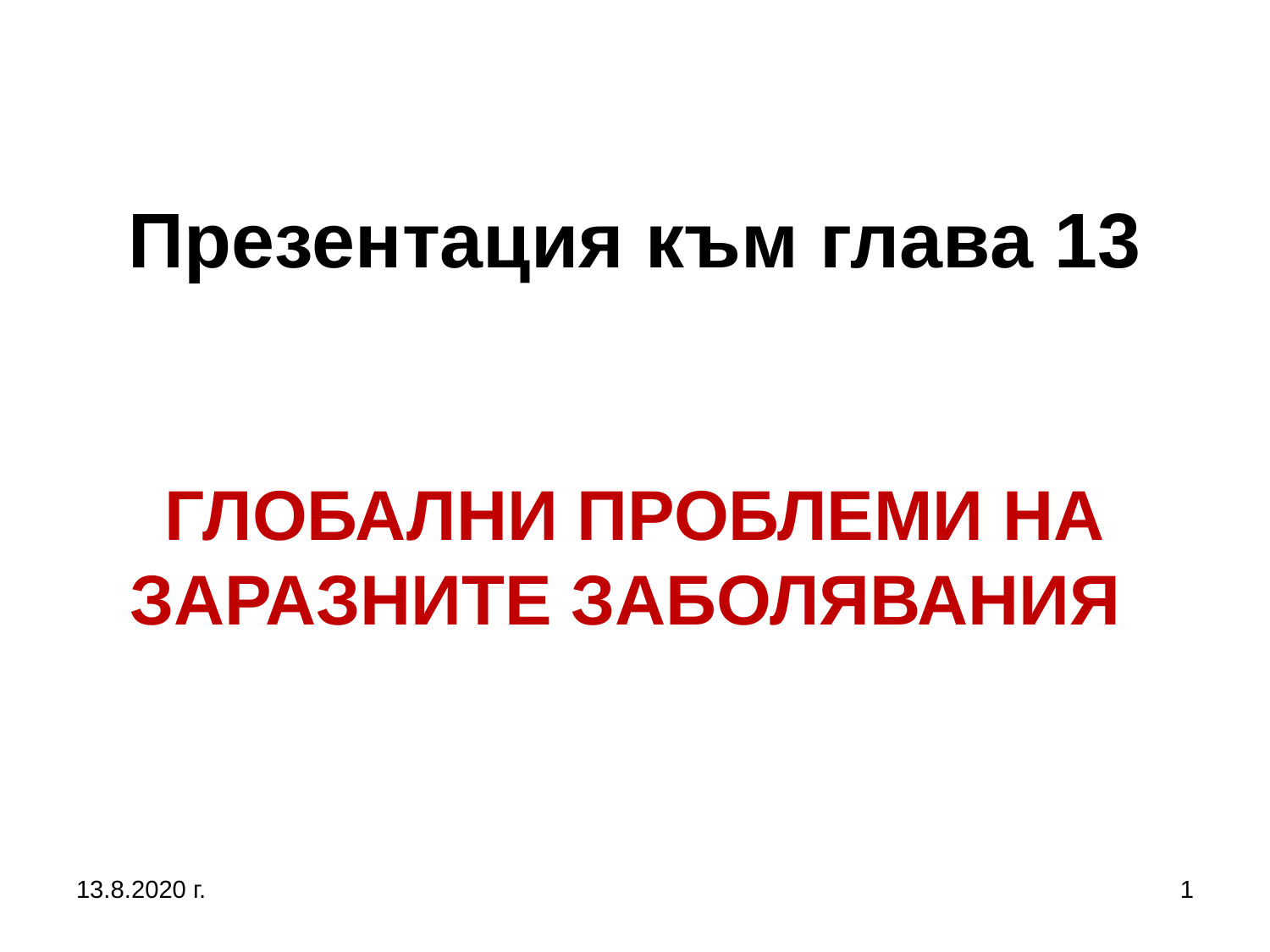

# Презентация към глава 13 ГЛОБАЛНИ ПРОБЛЕМИ НА ЗАРАЗНИТЕ ЗАБОЛЯВАНИЯ
13.8.2020 г.
1